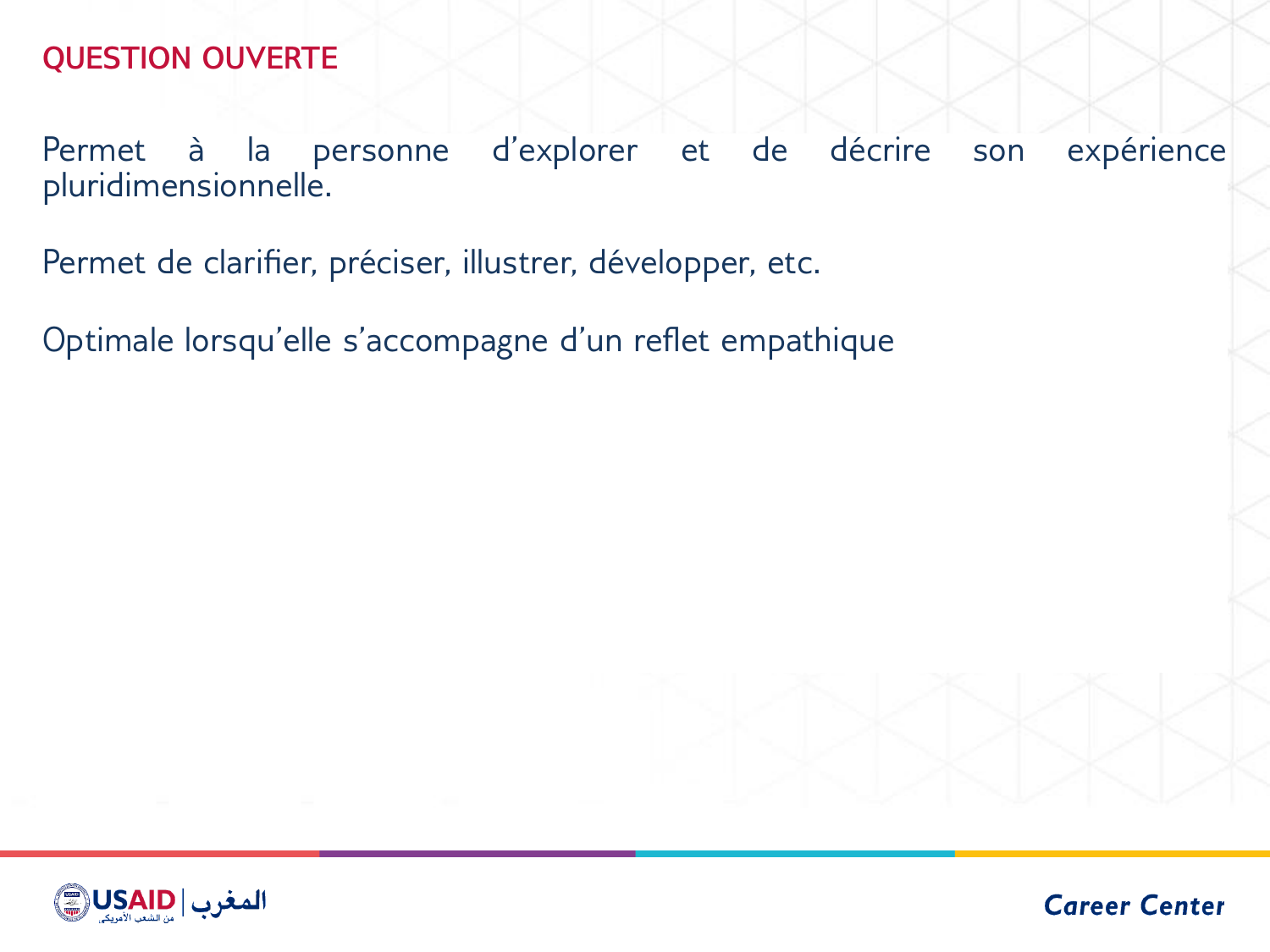

# QUESTION OUVERTE
Permet à la personne d’explorer et de décrire son expérience pluridimensionnelle.
Permet de clarifier, préciser, illustrer, développer, etc.
Optimale lorsqu’elle s’accompagne d’un reflet empathique